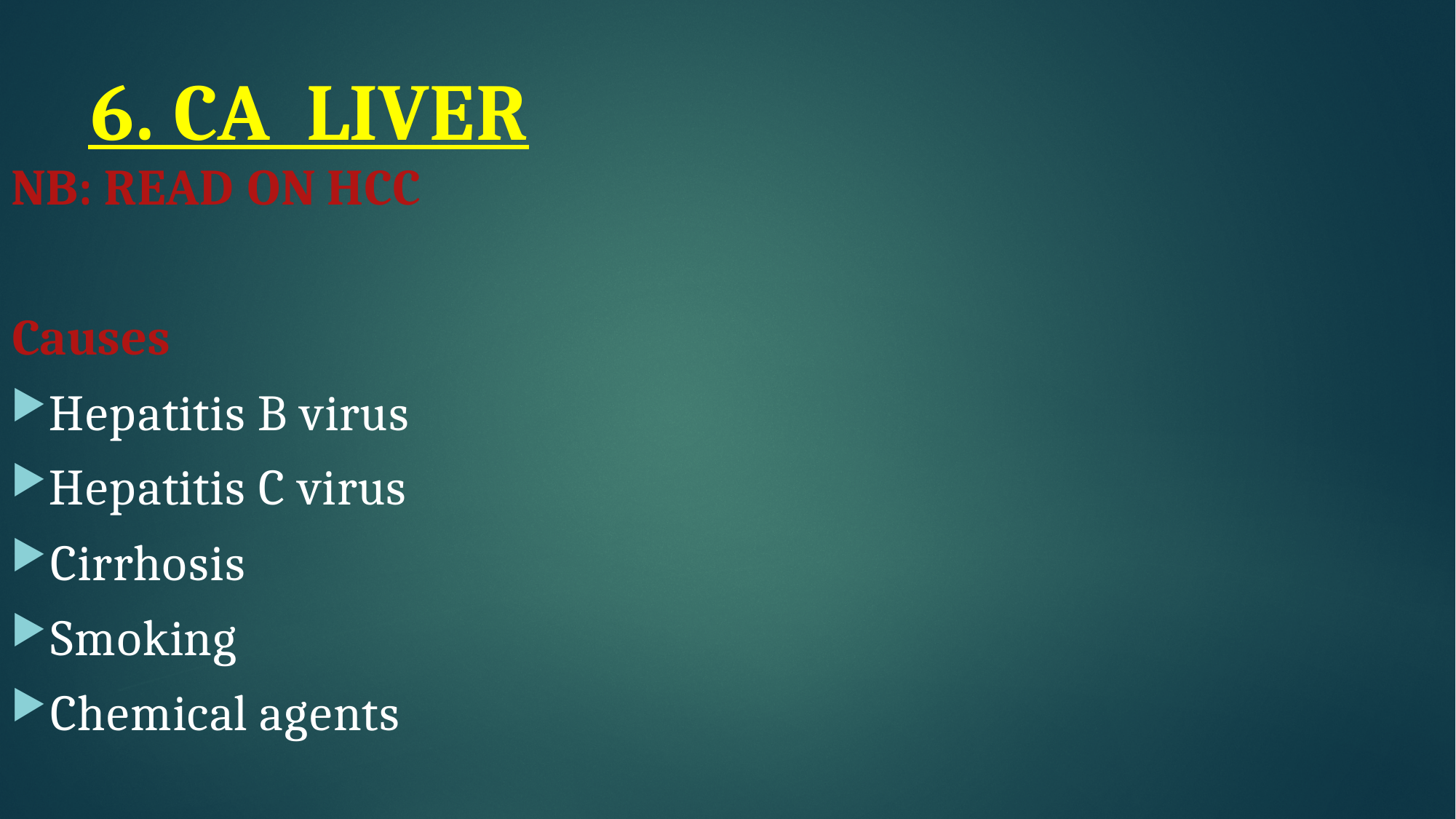

# 6. CA  LIVER
NB: READ ON HCC

Causes
Hepatitis B virus
Hepatitis C virus
Cirrhosis
Smoking
Chemical agents